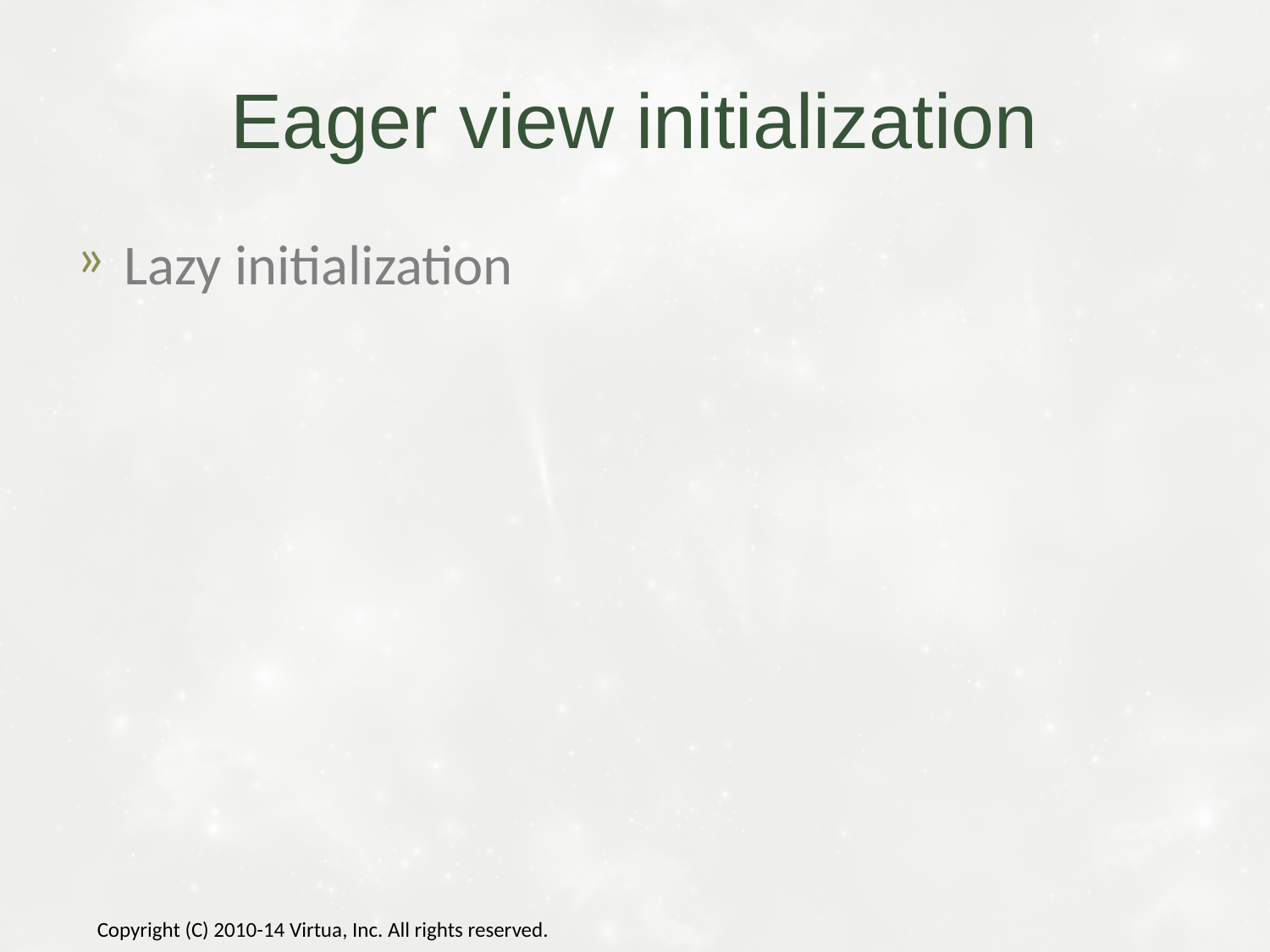

# Eager view initialization
Lazy initialization
Copyright (C) 2010-14 Virtua, Inc. All rights reserved.